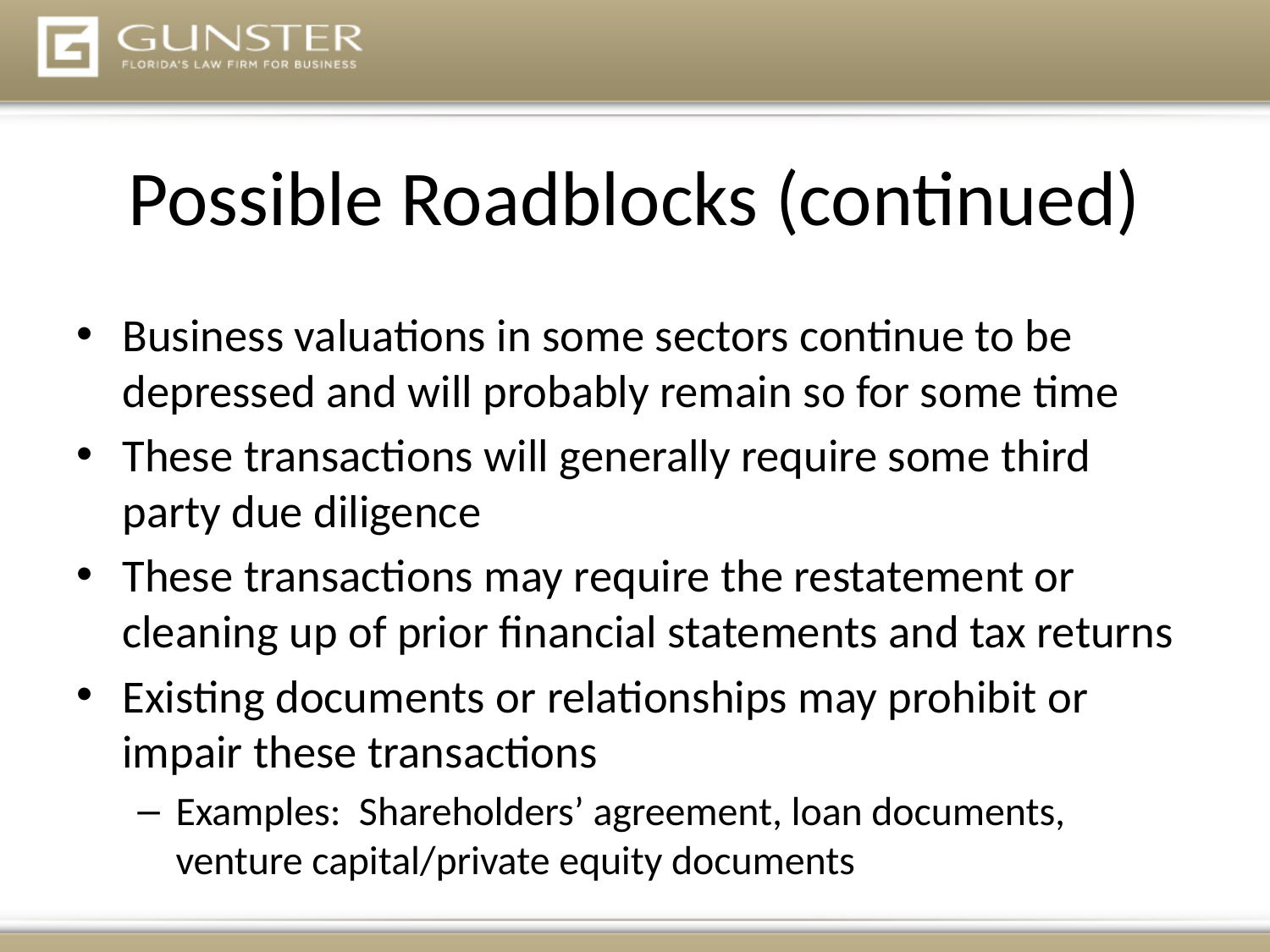

# Possible Roadblocks (continued)
Business valuations in some sectors continue to be depressed and will probably remain so for some time
These transactions will generally require some third party due diligence
These transactions may require the restatement or cleaning up of prior financial statements and tax returns
Existing documents or relationships may prohibit or impair these transactions
Examples:  Shareholders’ agreement, loan documents, venture capital/private equity documents